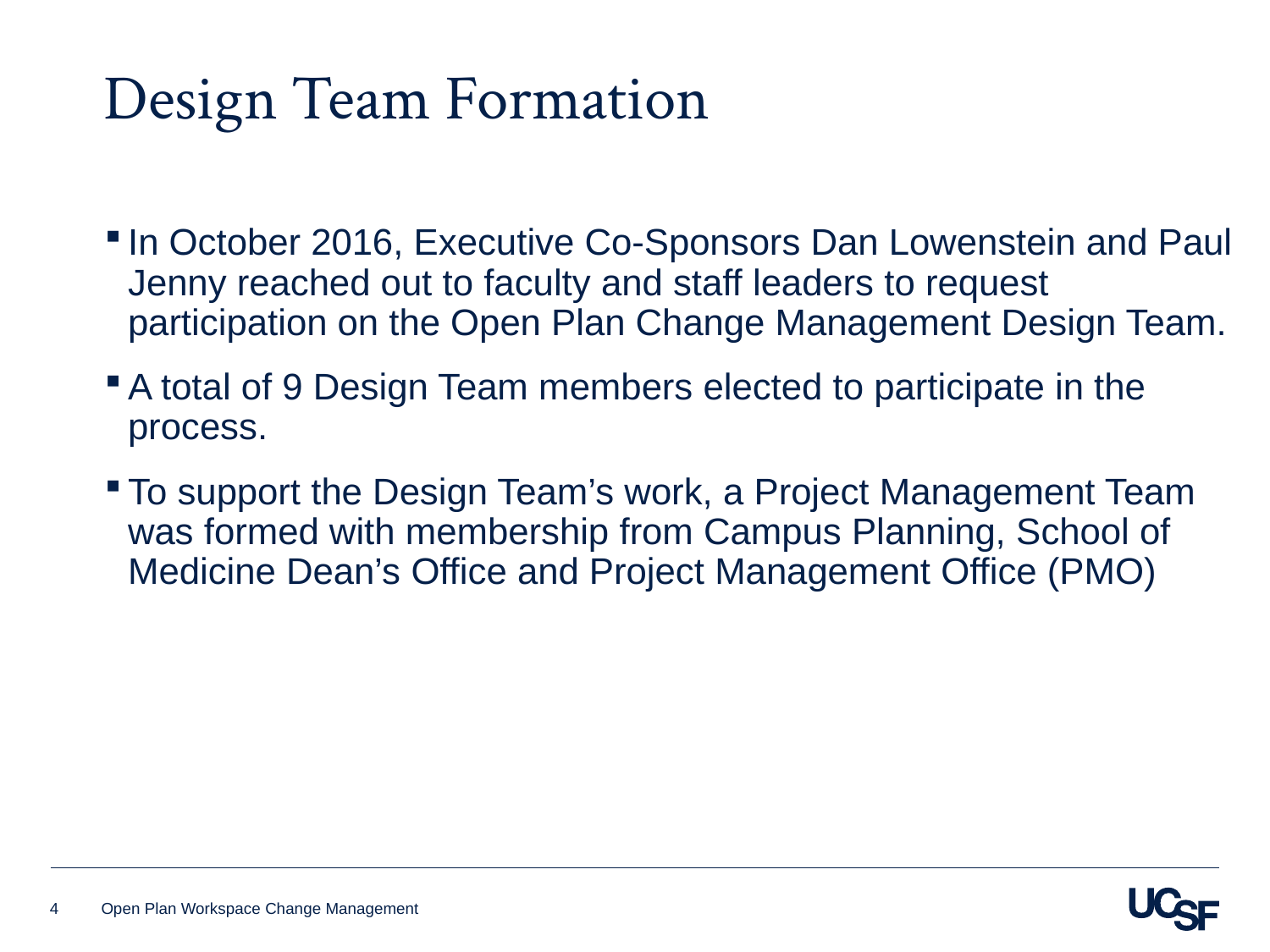

# Design Team Formation
In October 2016, Executive Co-Sponsors Dan Lowenstein and Paul Jenny reached out to faculty and staff leaders to request participation on the Open Plan Change Management Design Team.
A total of 9 Design Team members elected to participate in the process.
To support the Design Team’s work, a Project Management Team was formed with membership from Campus Planning, School of Medicine Dean’s Office and Project Management Office (PMO)
4
Open Plan Workspace Change Management